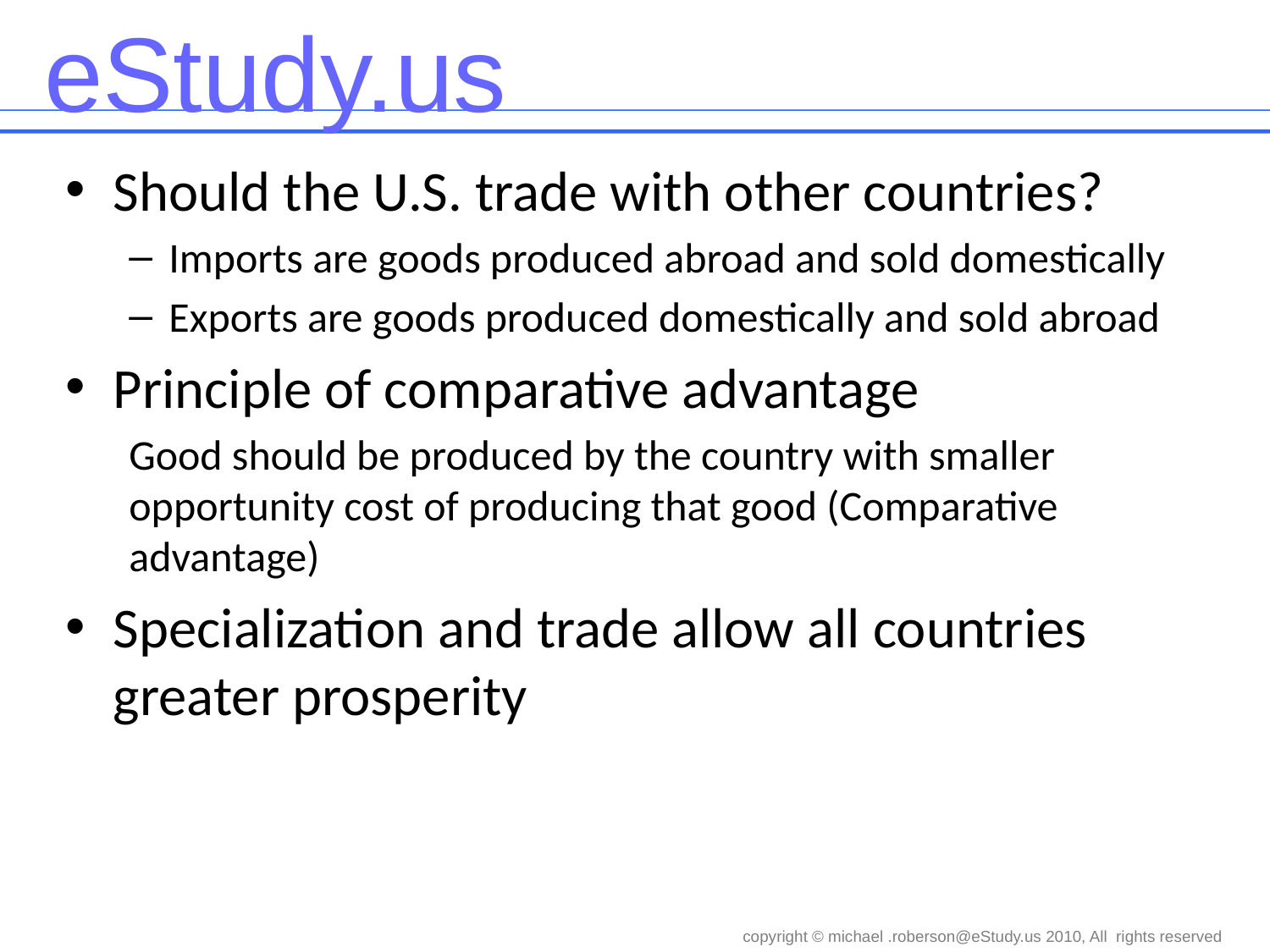

Should the U.S. trade with other countries?
Imports are goods produced abroad and sold domestically
Exports are goods produced domestically and sold abroad
Principle of comparative advantage
Good should be produced by the country with smaller opportunity cost of producing that good (Comparative advantage)
Specialization and trade allow all countries greater prosperity